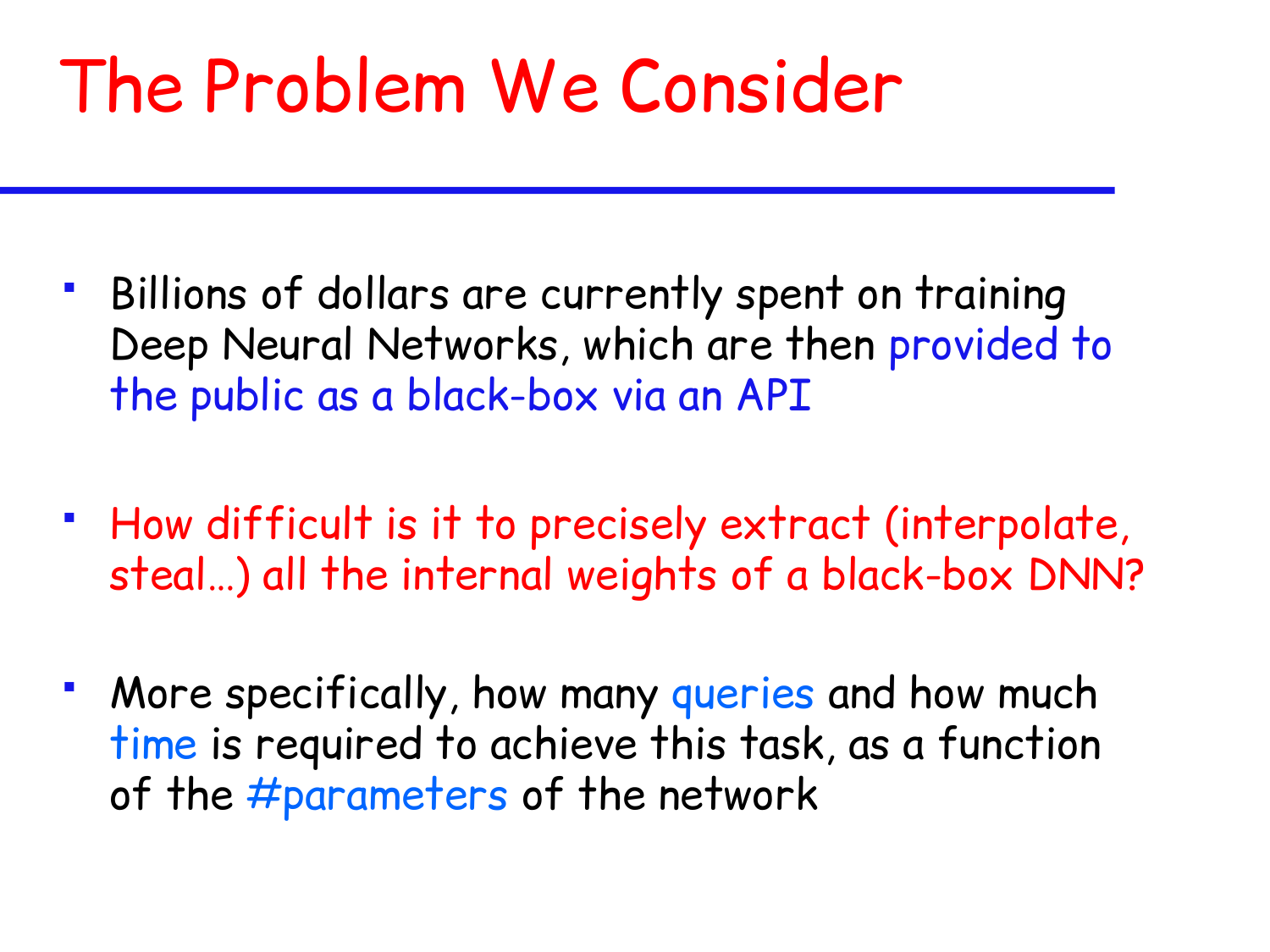

# The Problem We Consider

Billions of dollars are currently spent on training Deep Neural Networks, which are then provided to the public as a black-box via an API

How difficult is it to precisely extract (interpolate, steal…) all the internal weights of a black-box DNN?

More specifically, how many queries and how much time is required to achieve this task, as a function of the #parameters of the network